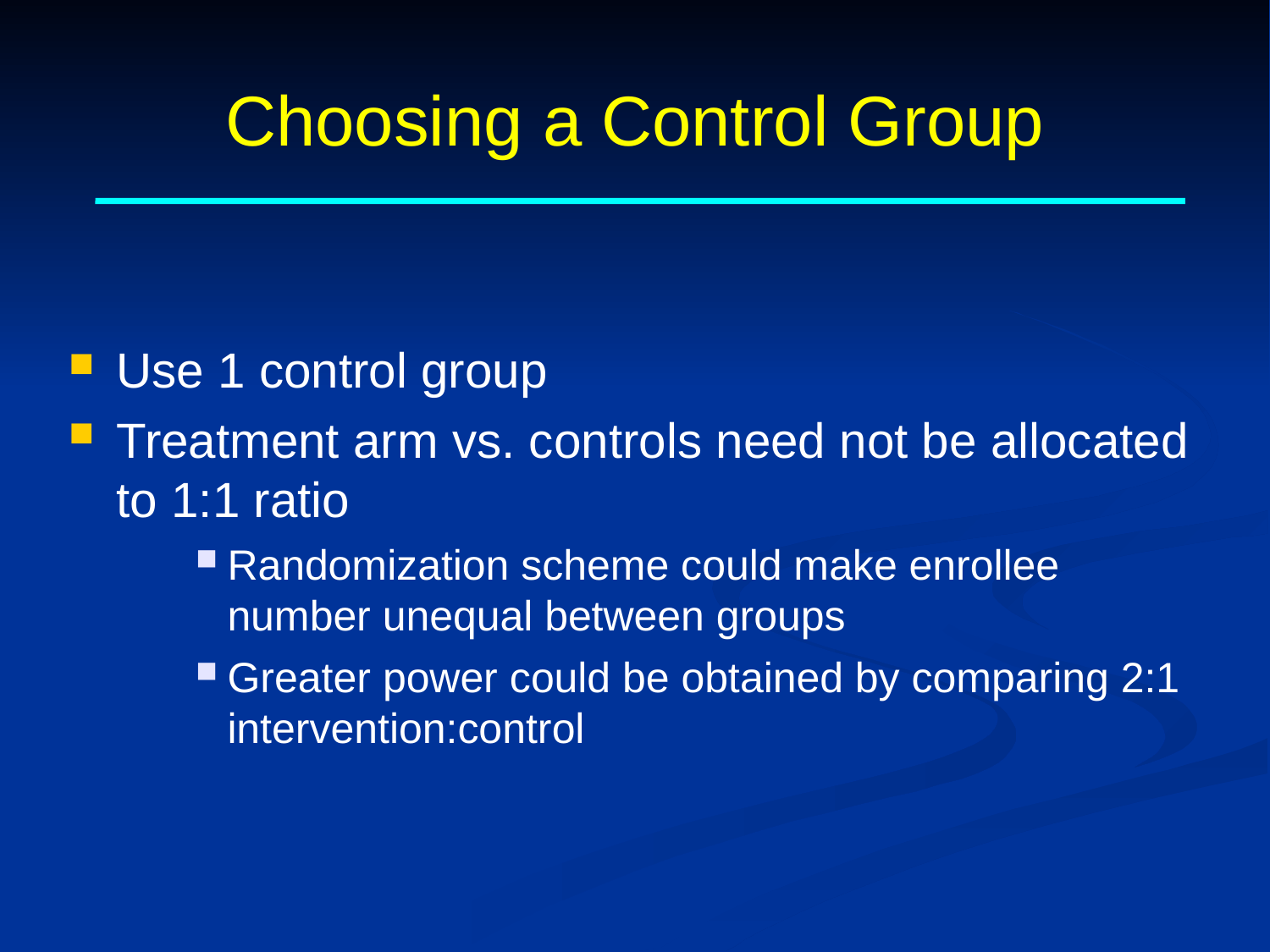

# Choosing a Control Group
Use 1 control group
Treatment arm vs. controls need not be allocated to 1:1 ratio
Randomization scheme could make enrollee number unequal between groups
Greater power could be obtained by comparing 2:1 intervention:control